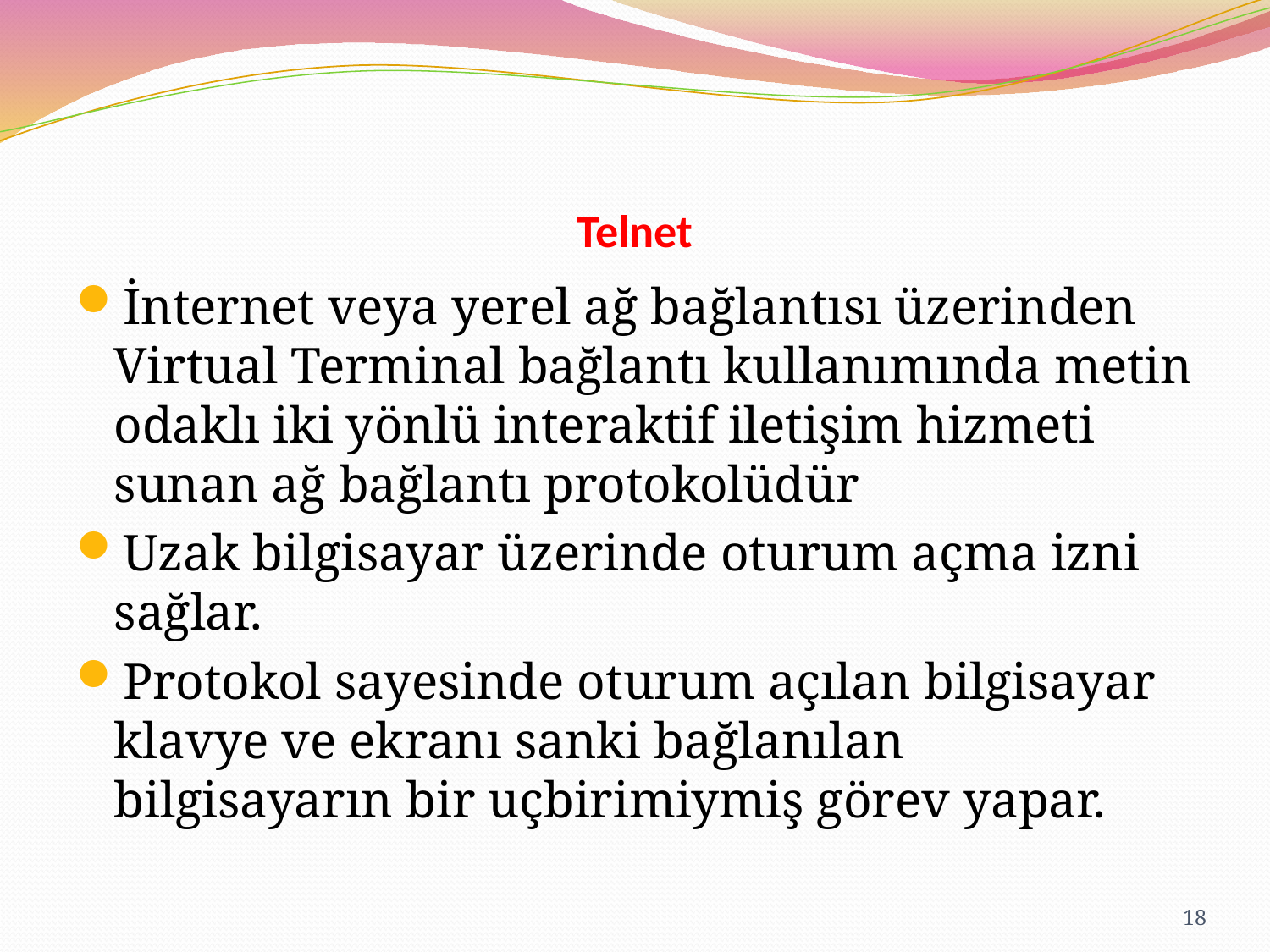

# Telnet
İnternet veya yerel ağ bağlantısı üzerinden Virtual Terminal bağlantı kullanımında metin odaklı iki yönlü interaktif iletişim hizmeti sunan ağ bağlantı protokolüdür
Uzak bilgisayar üzerinde oturum açma izni sağlar.
Protokol sayesinde oturum açılan bilgisayar klavye ve ekranı sanki bağlanılan bilgisayarın bir uçbirimiymiş görev yapar.
18